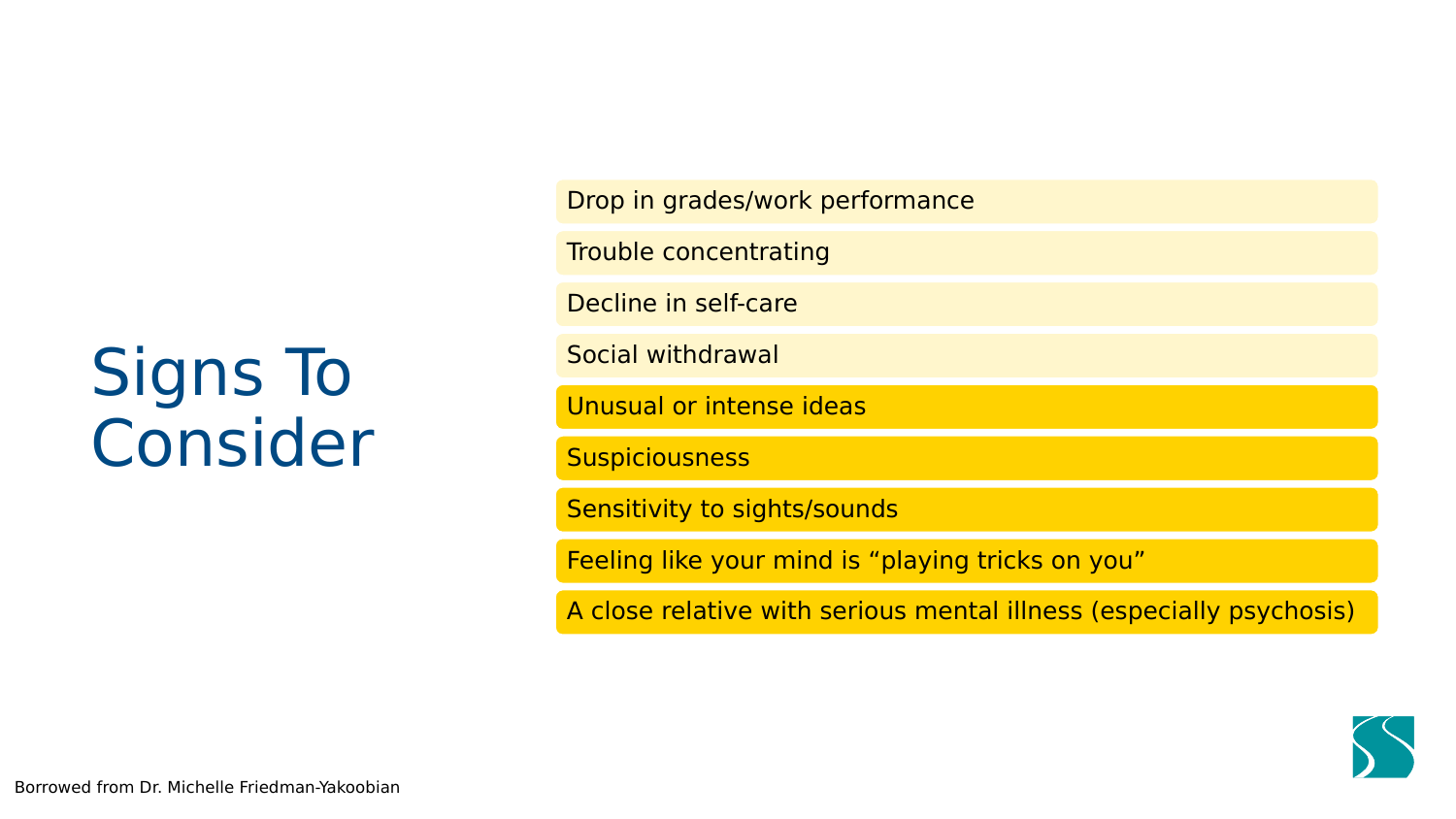

Drop in grades/work performance
Trouble concentrating
Decline in self-care
Social withdrawal
Unusual or intense ideas
Suspiciousness
Sensitivity to sights/sounds
Feeling like your mind is “playing tricks on you”
A close relative with serious mental illness (especially psychosis)
# Signs To Consider

Borrowed from Dr. Michelle Friedman-Yakoobian